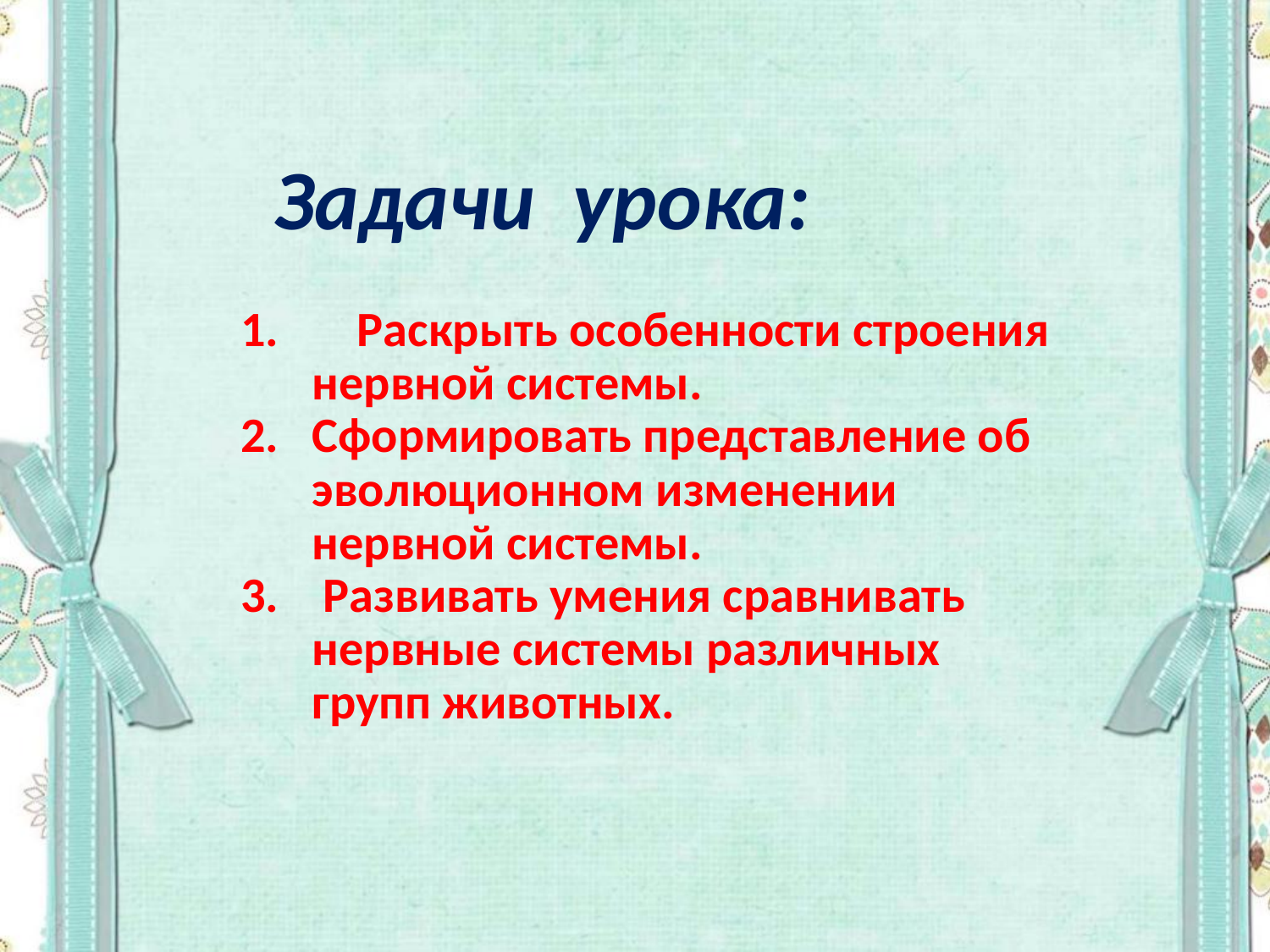

Задачи  урока:
1.       Раскрыть особенности строения нервной системы.
Сформировать представление об эволюционном изменении нервной системы.
 Развивать умения сравнивать нервные системы различных групп животных.